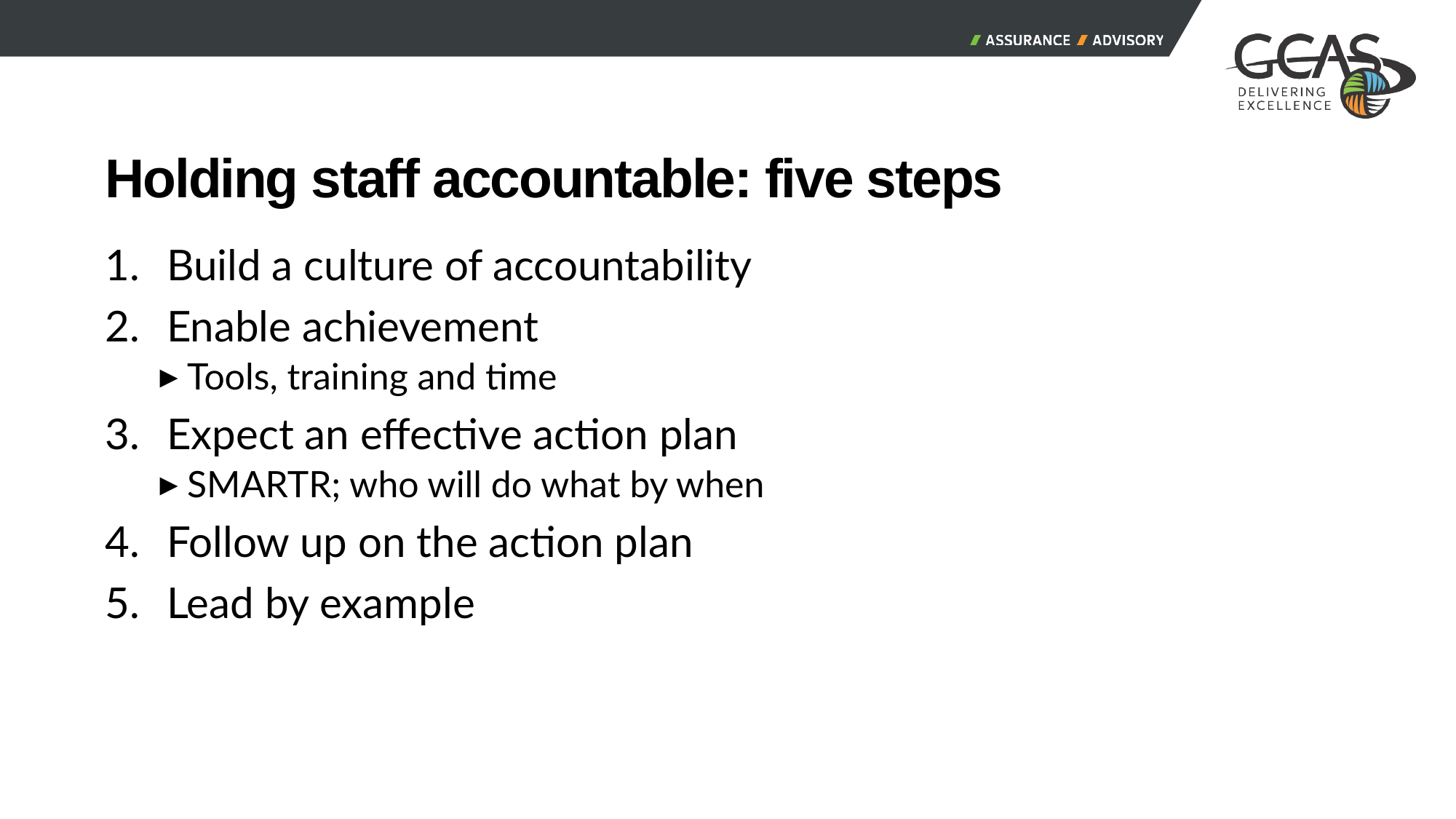

# Holding staff accountable: five steps
Build a culture of accountability
Enable achievement
Tools, training and time
Expect an effective action plan
SMARTR; who will do what by when
Follow up on the action plan
Lead by example